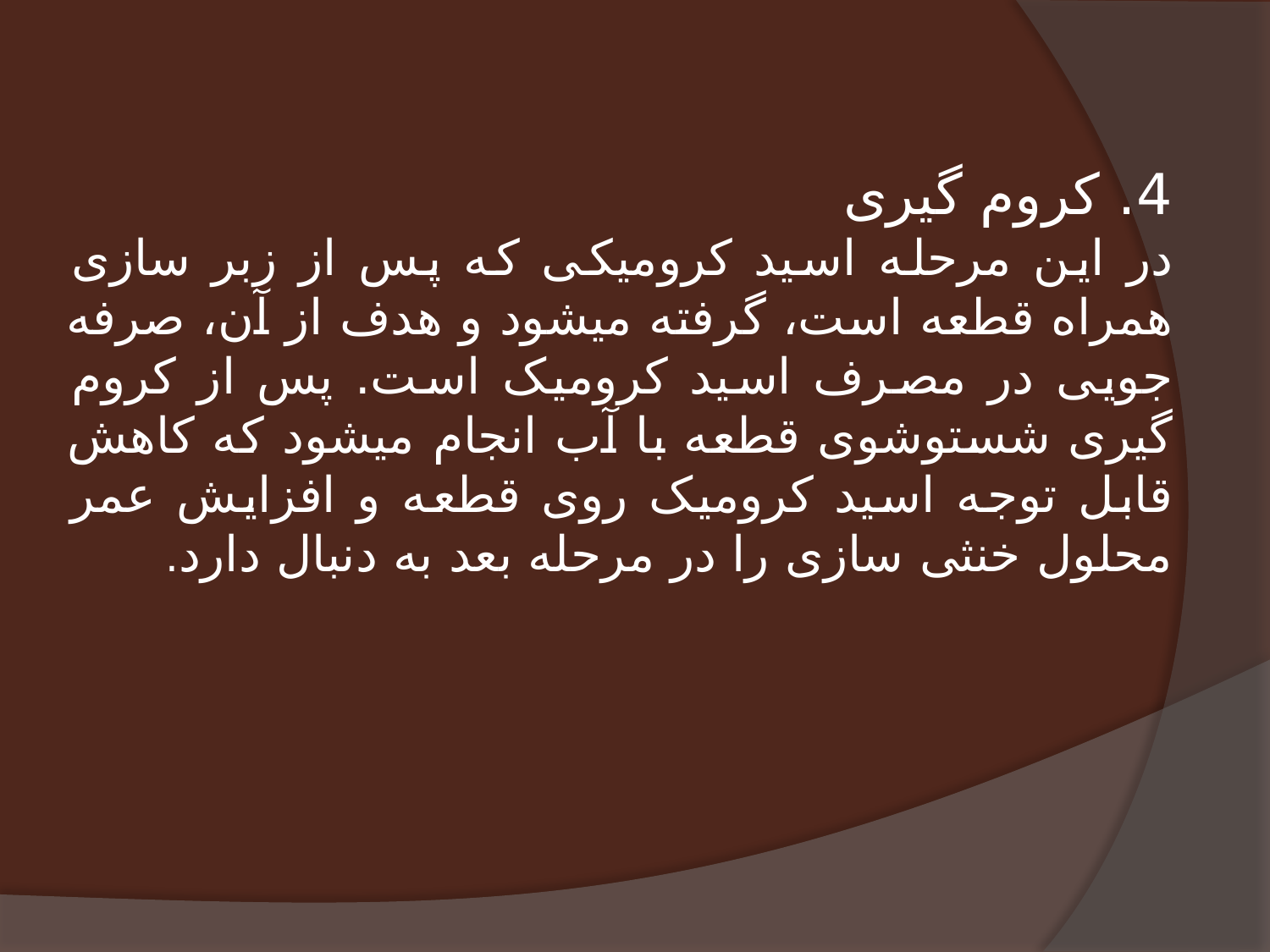

4. کروم گیری
در این مرحله اسید کرومیکی که پس از زبر سازی همراه قطعه است، گرفته میشود و هدف از آن، صرفه جویی در مصرف اسید کرومیک است. پس از کروم گیری شستوشوی قطعه با آب انجام میشود که کاهش قابل توجه اسید کرومیک روی قطعه و افزایش عمر محلول خنثی سازی را در مرحله بعد به دنبال دارد.